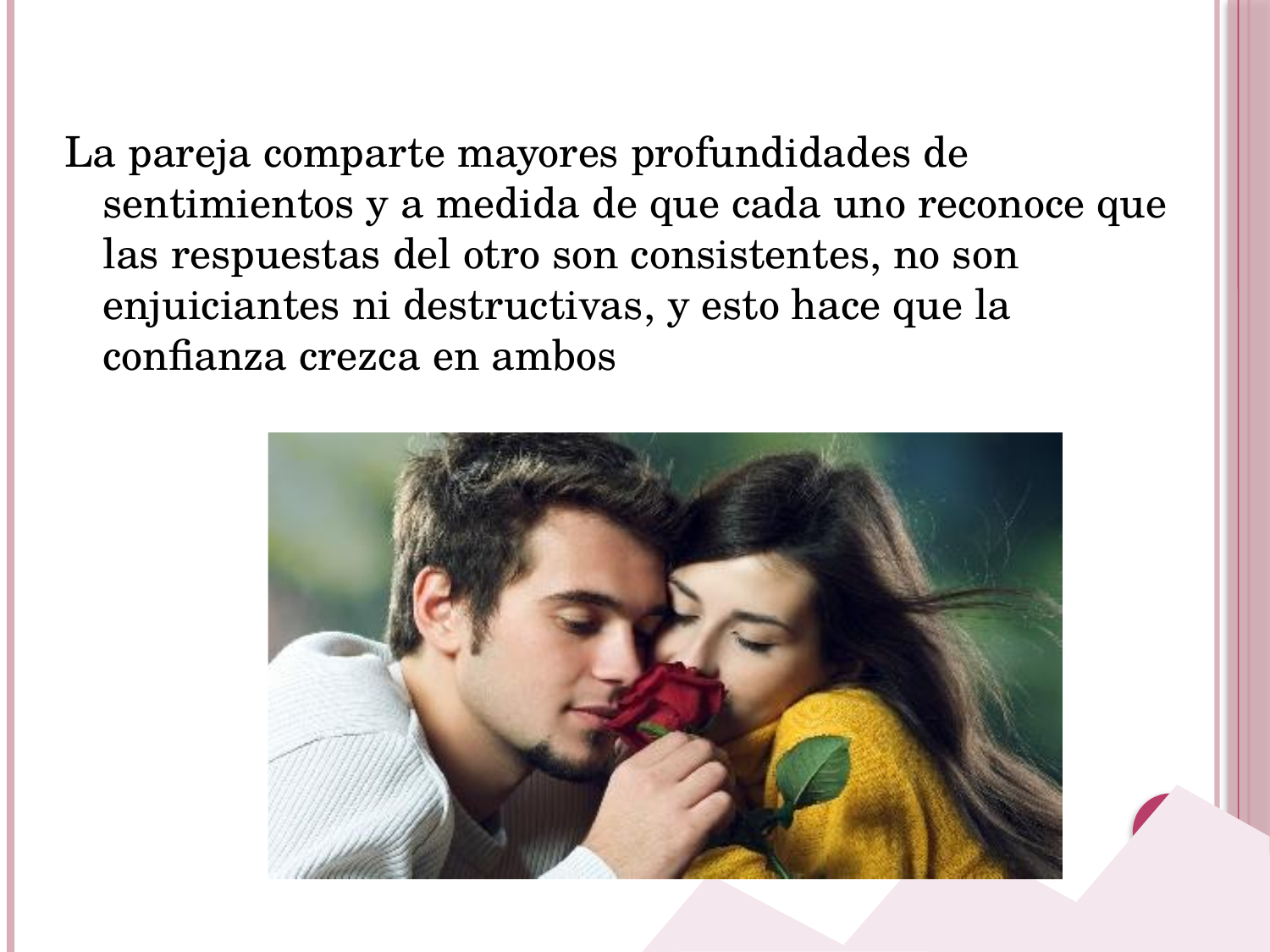

La pareja comparte mayores profundidades de sentimientos y a medida de que cada uno reconoce que las respuestas del otro son consistentes, no son enjuiciantes ni destructivas, y esto hace que la confianza crezca en ambos